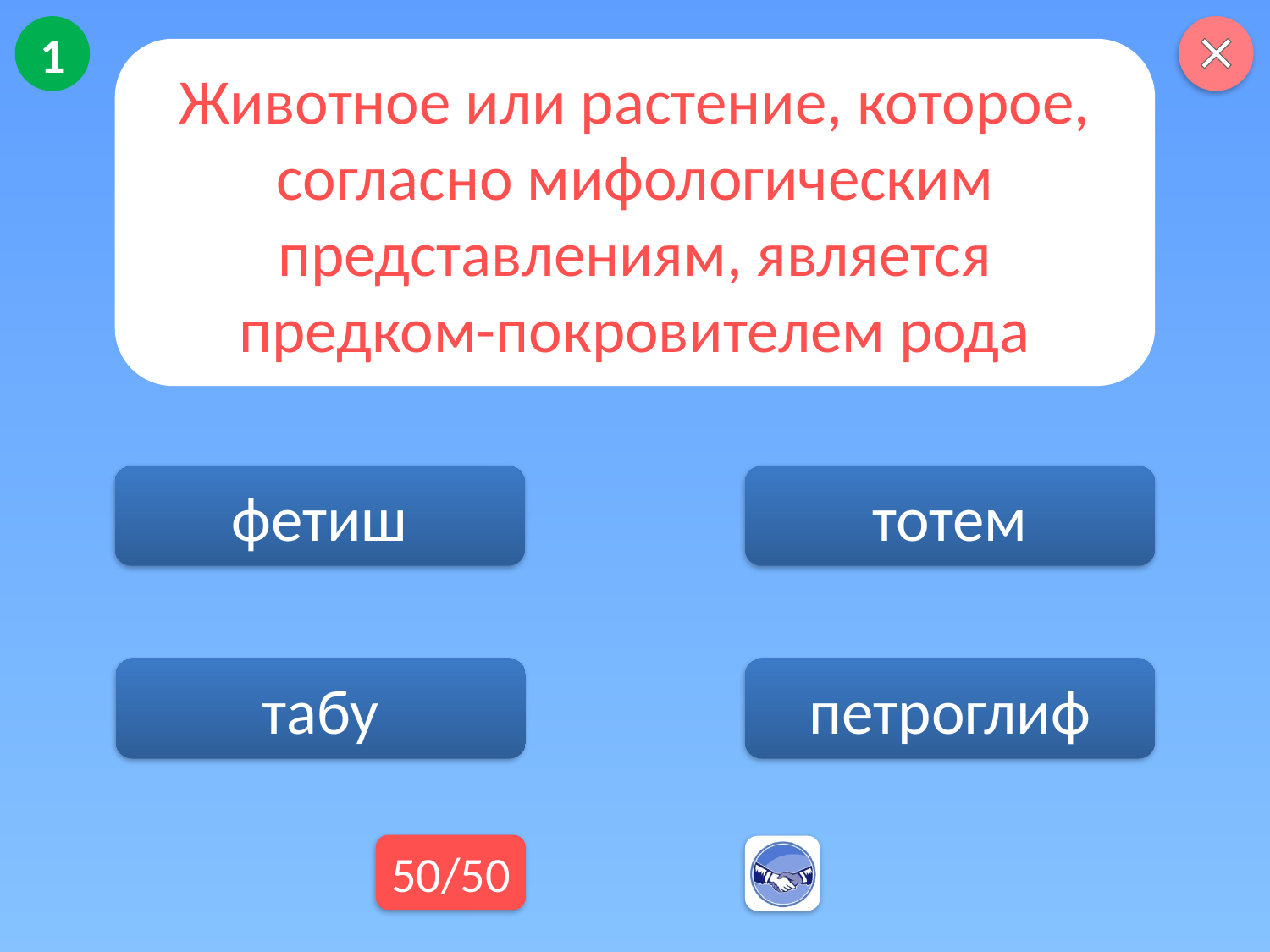

1
Животное или растение, которое, согласно мифологическим представлениям, является предком-покровителем рода
фетиш
тотем
петроглиф
табу
50/50